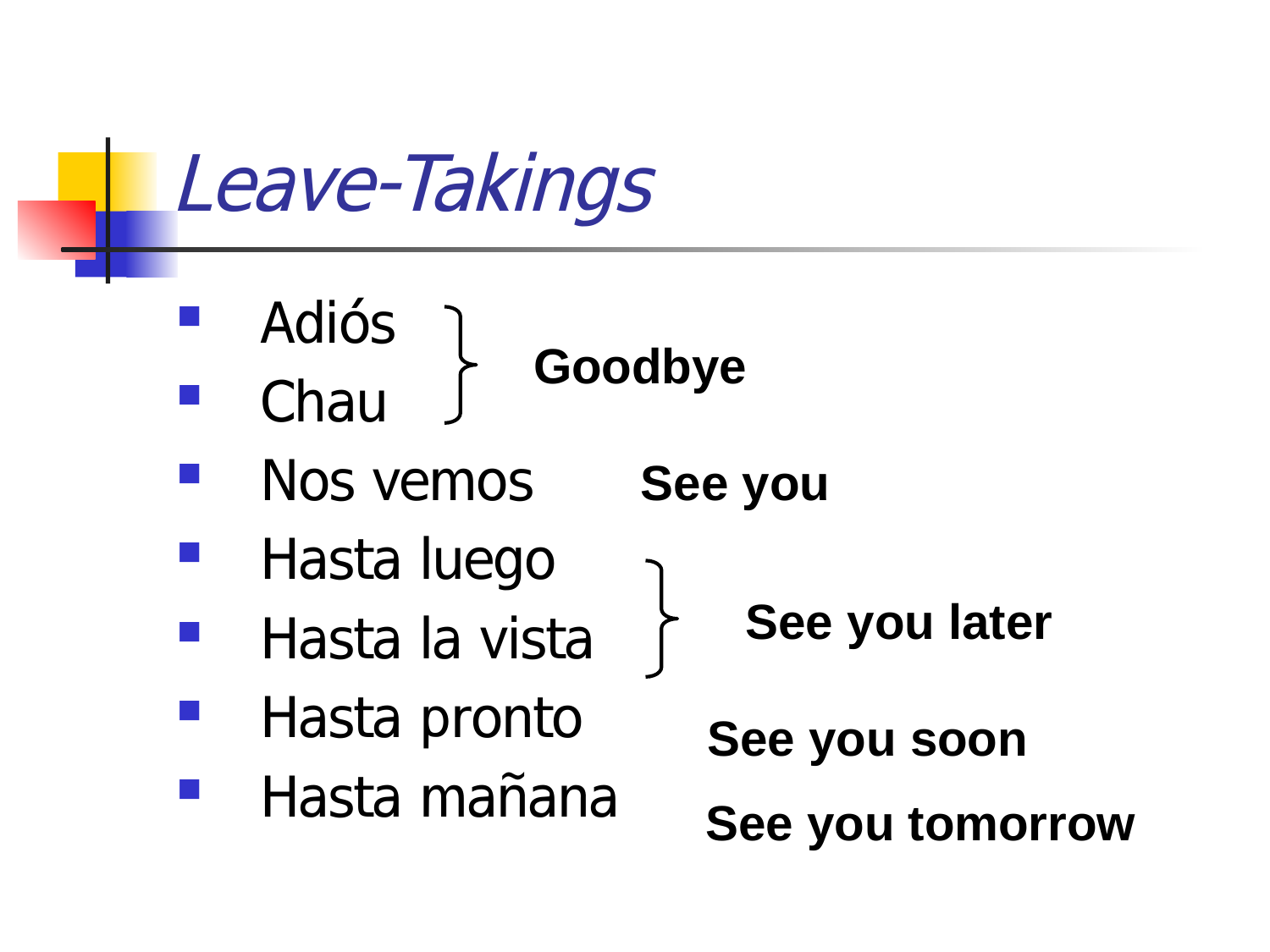

# Leave-Takings
Adiós
Chau
Nos vemos
Hasta luego
Hasta la vista
Hasta pronto
Hasta mañana

Goodbye
See you

See you later
See you soon
See you tomorrow